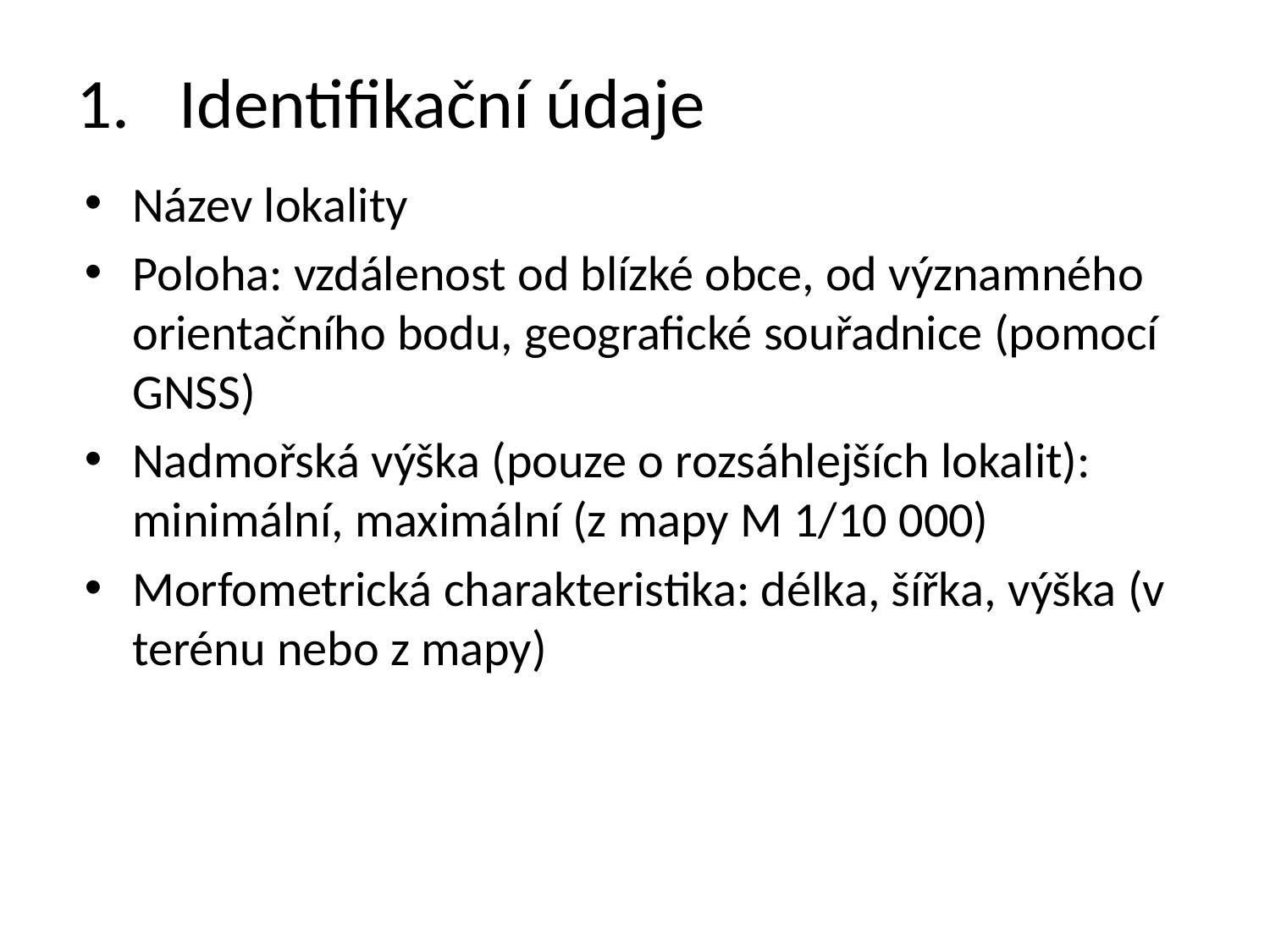

# Identifikační údaje
Název lokality
Poloha: vzdálenost od blízké obce, od významného orientačního bodu, geografické souřadnice (pomocí GNSS)
Nadmořská výška (pouze o rozsáhlejších lokalit): minimální, maximální (z mapy M 1/10 000)
Morfometrická charakteristika: délka, šířka, výška (v terénu nebo z mapy)